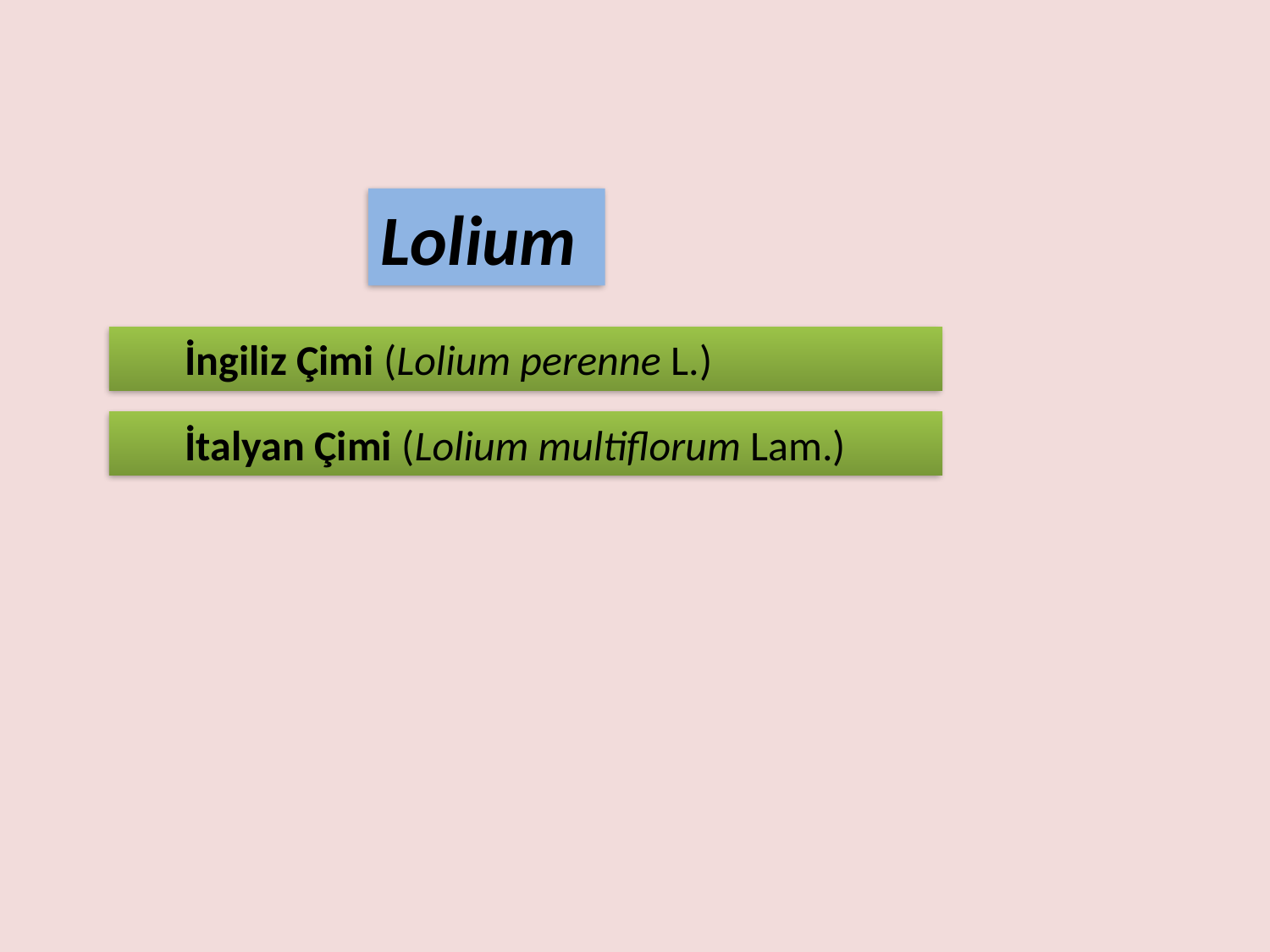

Lolium
İngiliz Çimi (Lolium perenne L.)
İtalyan Çimi (Lolium multiflorum Lam.)